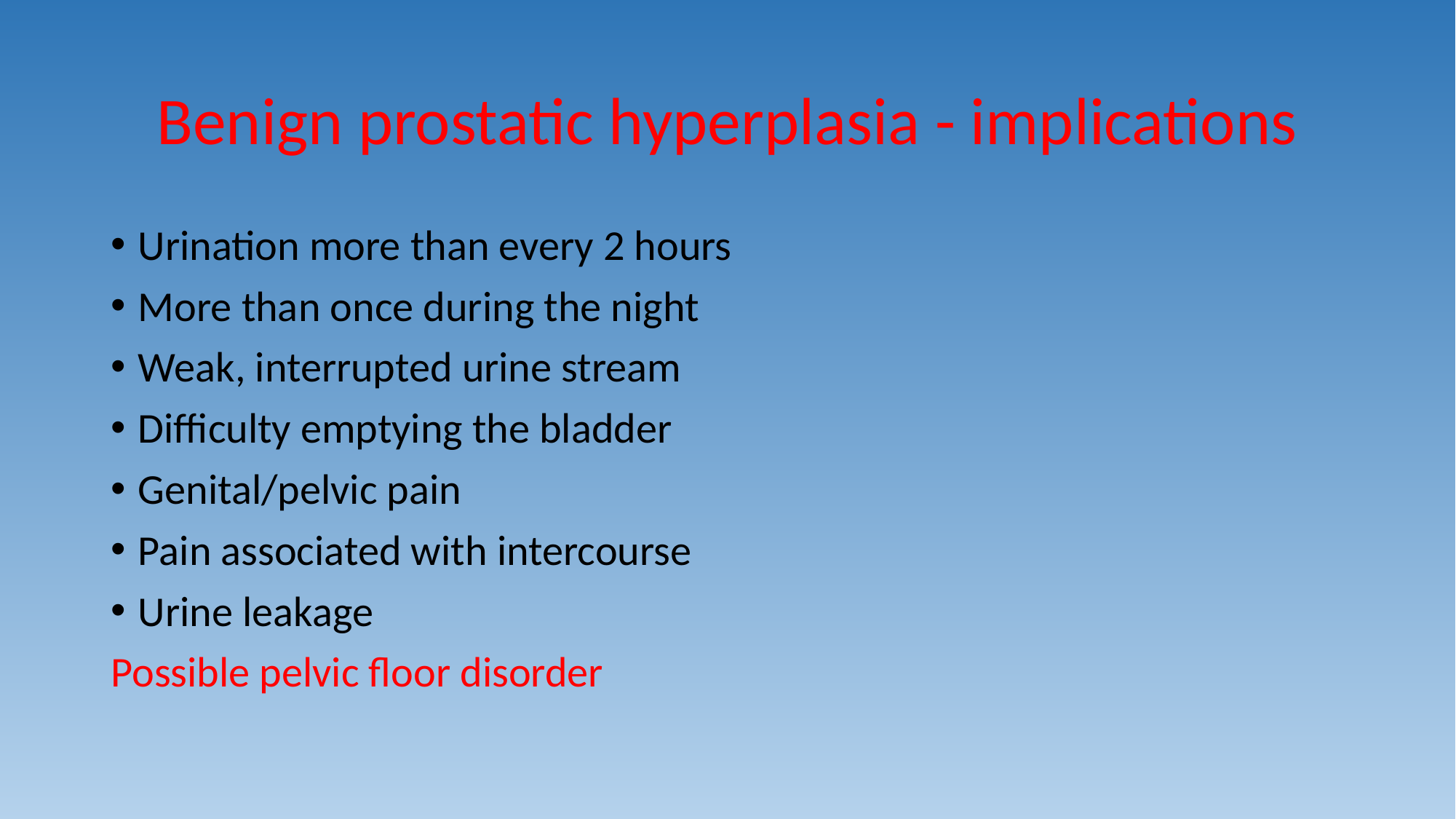

# Benign prostatic hyperplasia - implications
Urination more than every 2 hours
More than once during the night
Weak, interrupted urine stream
Difficulty emptying the bladder
Genital/pelvic pain
Pain associated with intercourse
Urine leakage
Possible pelvic floor disorder